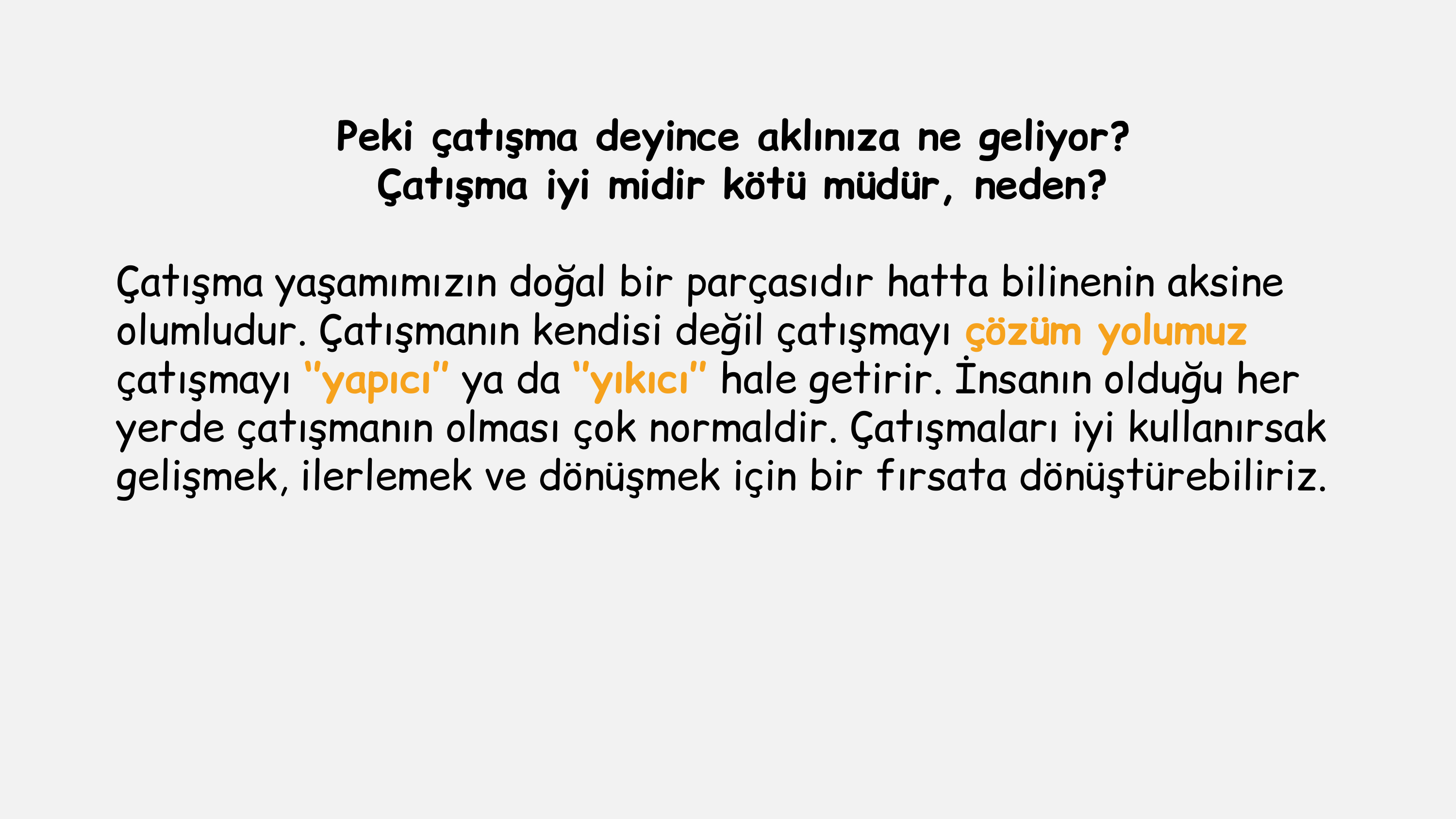

Peki çatışma deyince aklınıza ne geliyor?
Çatışma iyi midir kötü müdür, neden?

Çatışma yaşamımızın doğal bir parçasıdır hatta bilinenin aksine olumludur. Çatışmanın kendisi değil çatışmayı çözüm yolumuz çatışmayı ‘’yapıcı’’ ya da ‘’yıkıcı’’ hale getirir. İnsanın olduğu her yerde çatışmanın olması çok normaldir. Çatışmaları iyi kullanırsak gelişmek, ilerlemek ve dönüşmek için bir fırsata dönüştürebiliriz.